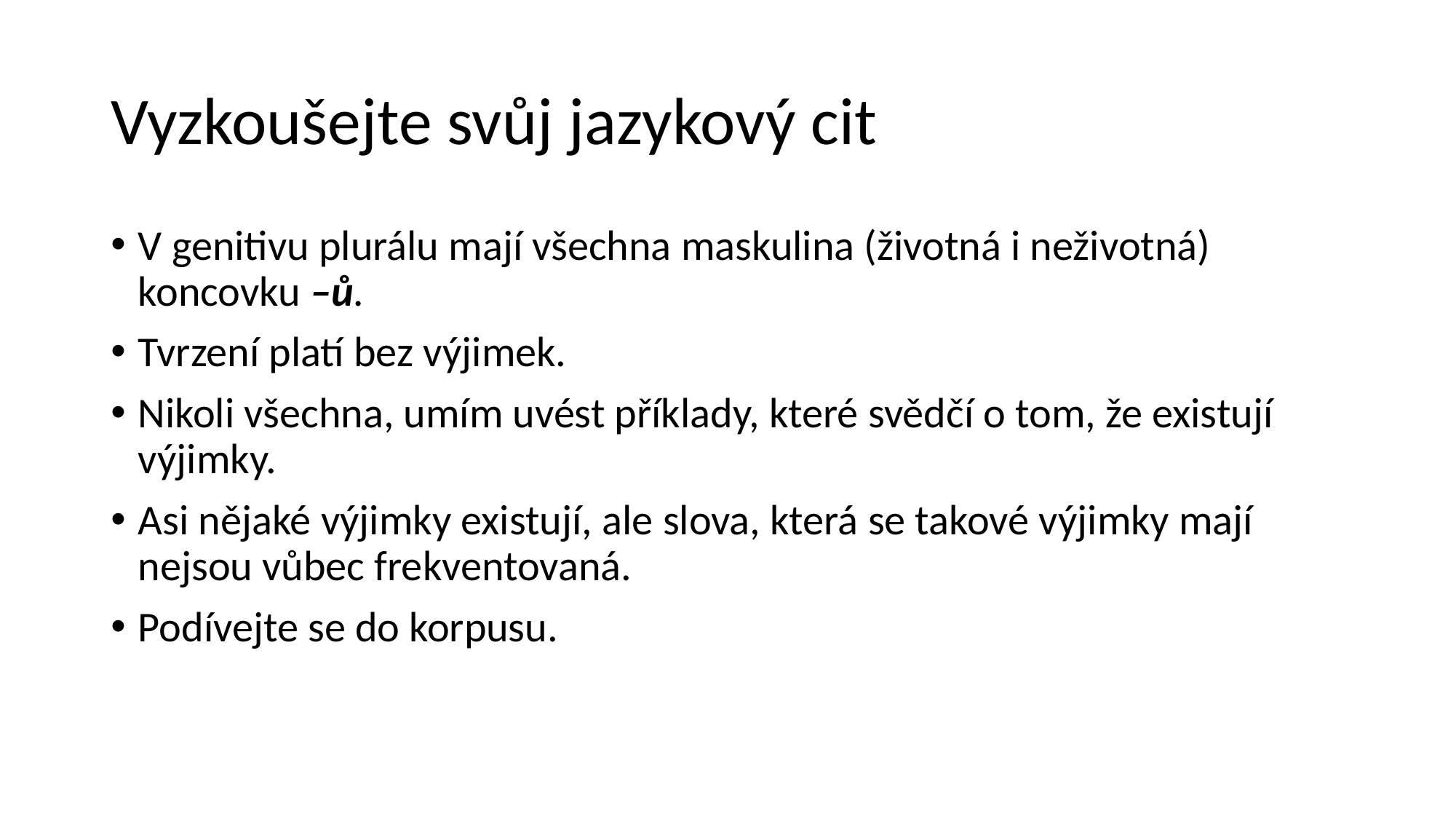

# Vyzkoušejte svůj jazykový cit
V genitivu plurálu mají všechna maskulina (životná i neživotná) koncovku –ů.
Tvrzení platí bez výjimek.
Nikoli všechna, umím uvést příklady, které svědčí o tom, že existují výjimky.
Asi nějaké výjimky existují, ale slova, která se takové výjimky mají nejsou vůbec frekventovaná.
Podívejte se do korpusu.